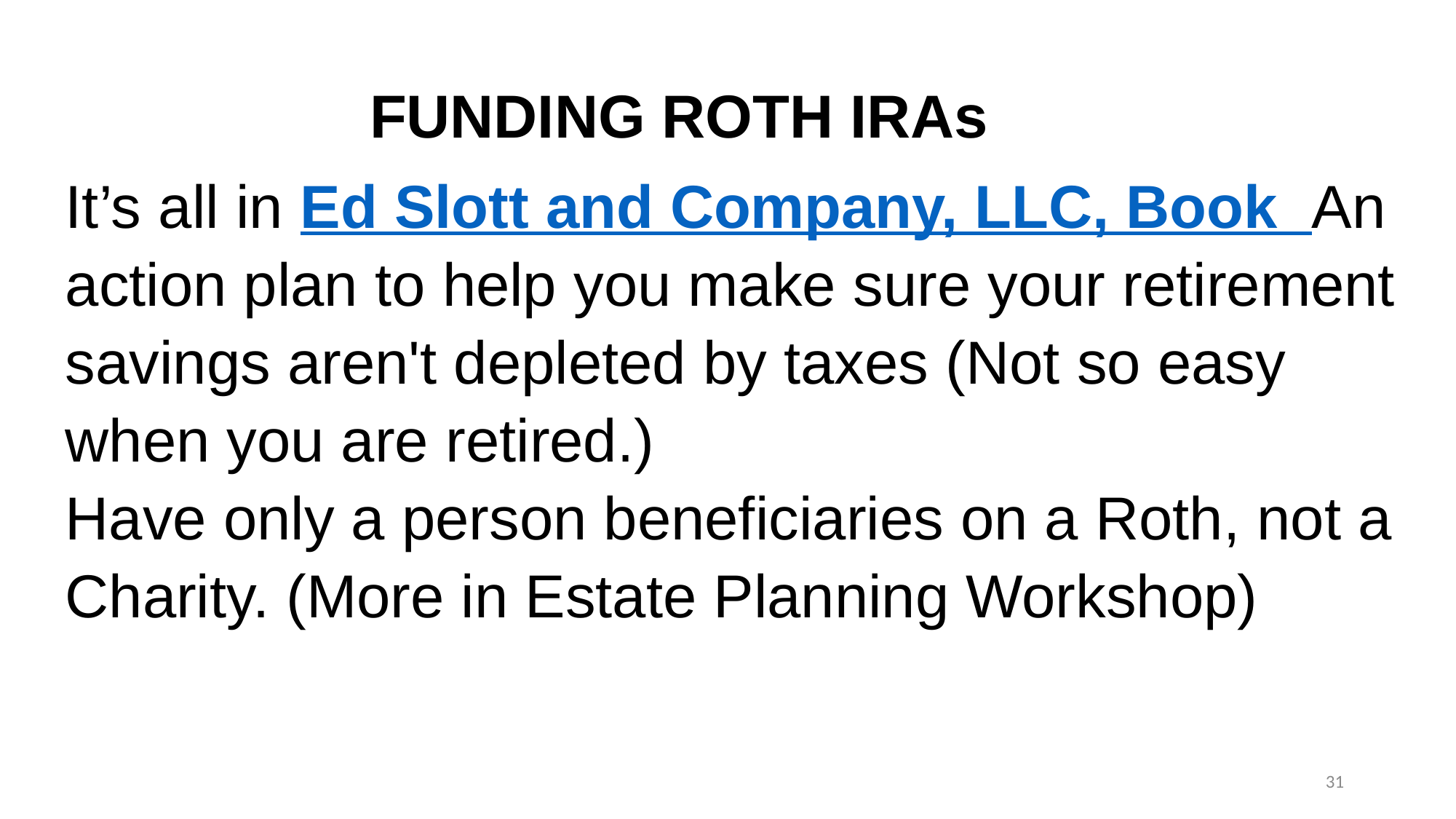

FUNDING ROTH IRAs
It’s all in Ed Slott and Company, LLC, Book  An action plan to help you make sure your retirement savings aren't depleted by taxes (Not so easy when you are retired.)
Have only a person beneficiaries on a Roth, not a Charity. (More in Estate Planning Workshop)

31